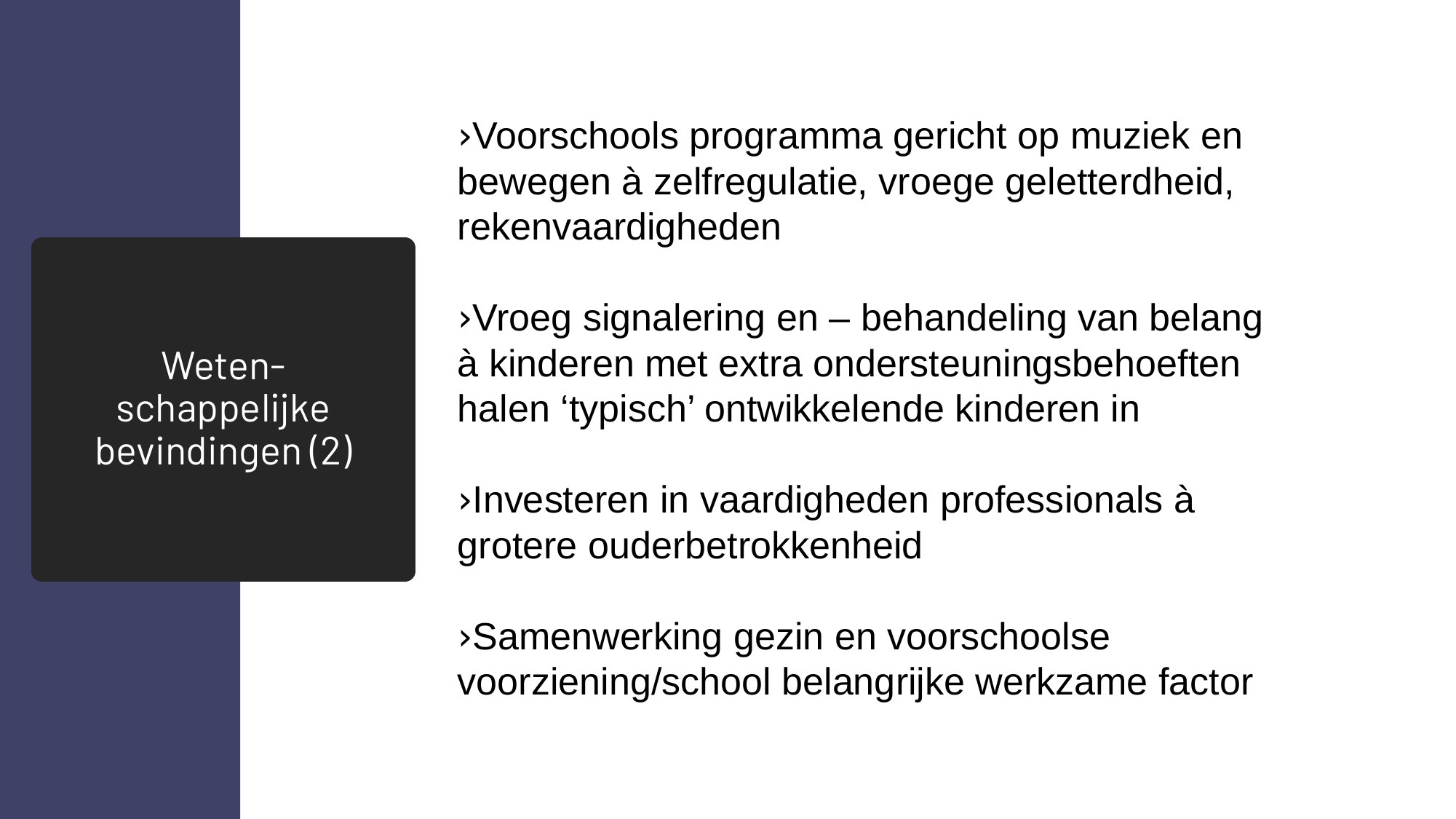

›Voorschools programma gericht op muziek en bewegen à zelfregulatie, vroege geletterdheid, rekenvaardigheden

›Vroeg signalering en – behandeling van belang à kinderen met extra ondersteuningsbehoeften halen ‘typisch’ ontwikkelende kinderen in

›Investeren in vaardigheden professionals à grotere ouderbetrokkenheid

›Samenwerking gezin en voorschoolse voorziening/school belangrijke werkzame factor

# Weten- schappelijke bevindingen (2)